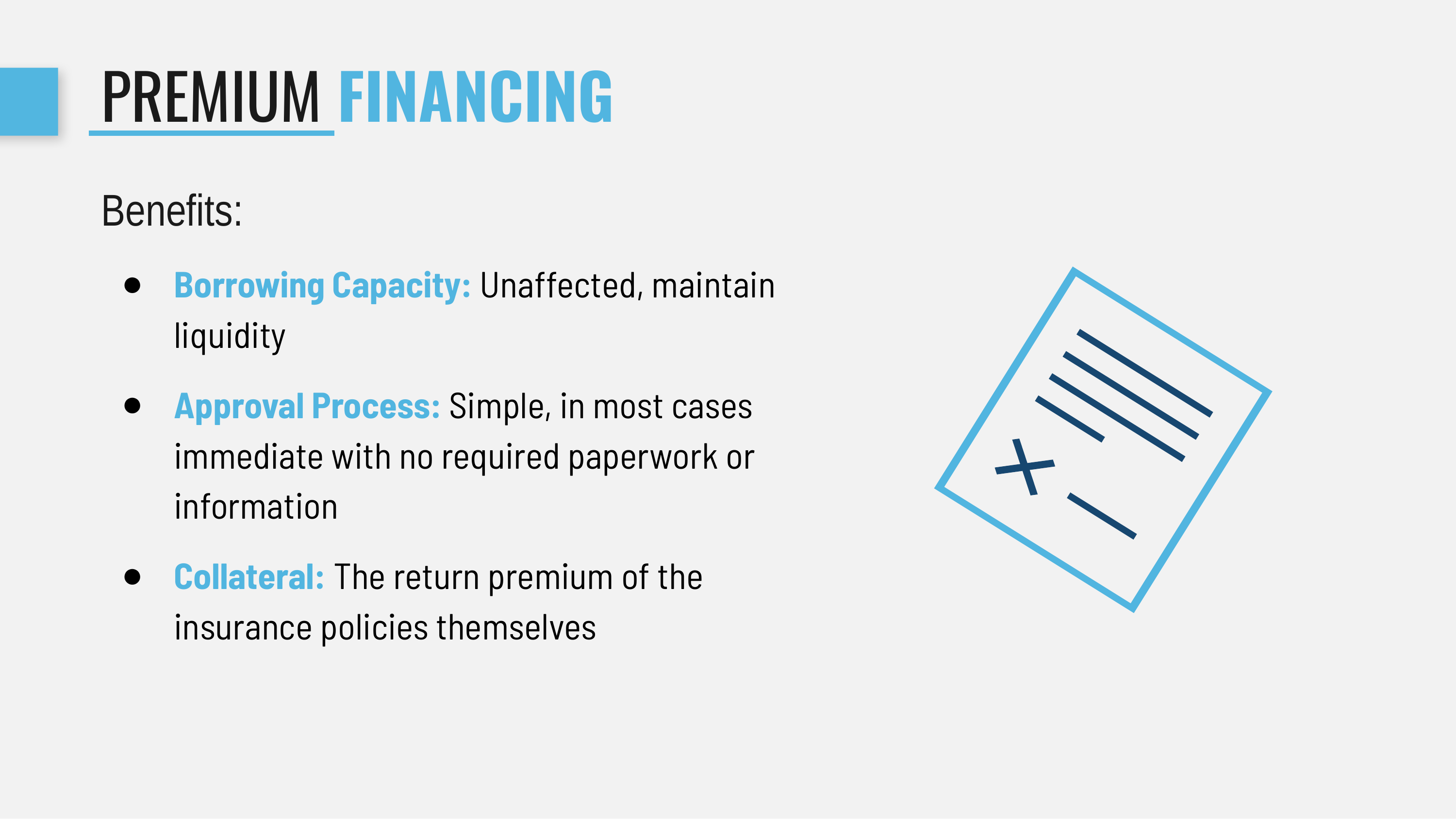

# PREMIUM FINANCING
Benefits:
Borrowing Capacity: Unaffected, maintain liquidity
Approval Process: Simple, in most cases immediate with no required paperwork or information
Collateral: The return premium of the insurance policies themselves